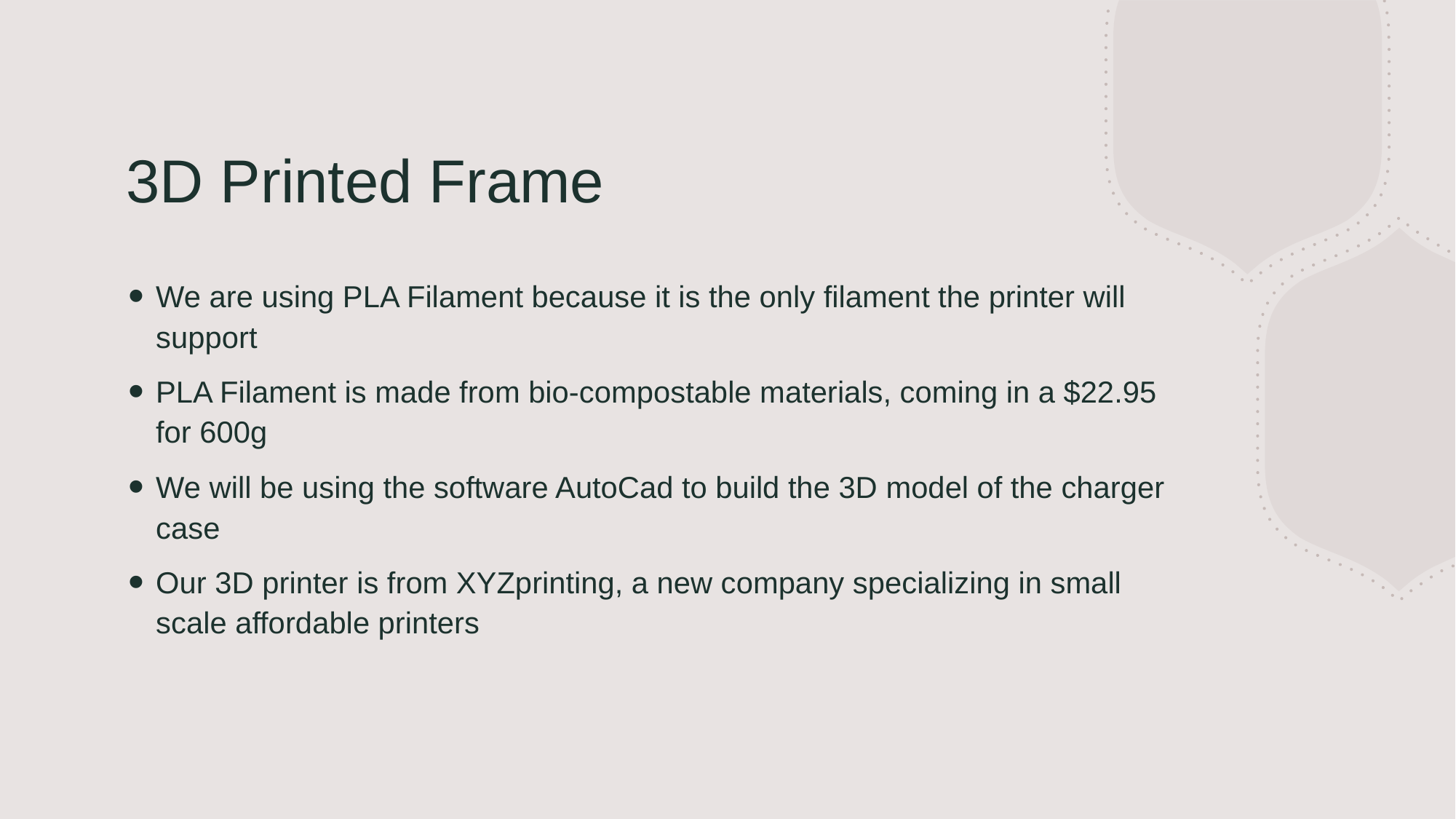

# 3D Printed Frame
We are using PLA Filament because it is the only filament the printer will support
PLA Filament is made from bio-compostable materials, coming in a $22.95 for 600g
We will be using the software AutoCad to build the 3D model of the charger case
Our 3D printer is from XYZprinting, a new company specializing in small scale affordable printers